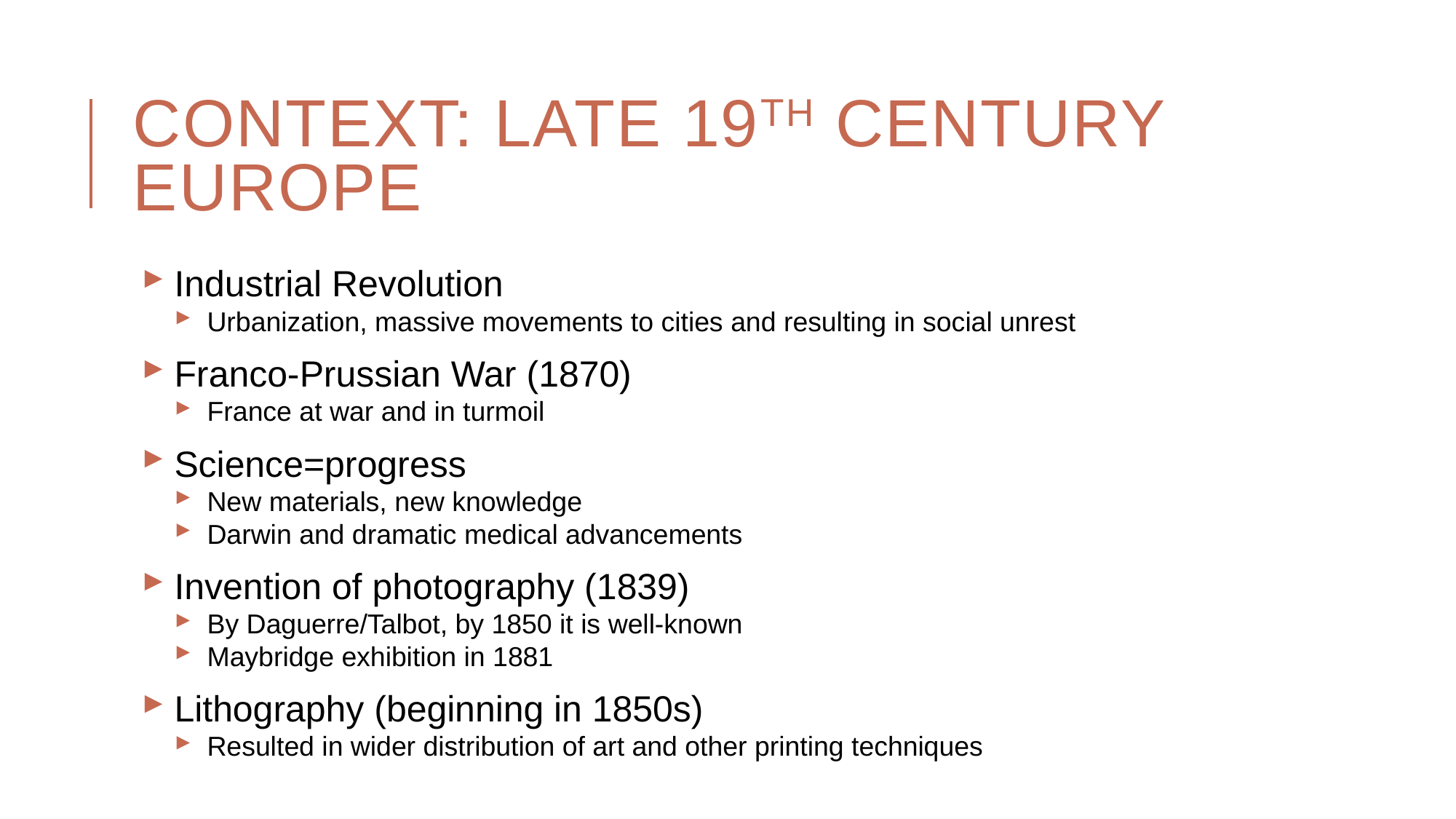

# Context: Late 19th Century Europe
Industrial Revolution
Urbanization, massive movements to cities and resulting in social unrest
Franco-Prussian War (1870)
France at war and in turmoil
Science=progress
New materials, new knowledge
Darwin and dramatic medical advancements
Invention of photography (1839)
By Daguerre/Talbot, by 1850 it is well-known
Maybridge exhibition in 1881
Lithography (beginning in 1850s)
Resulted in wider distribution of art and other printing techniques